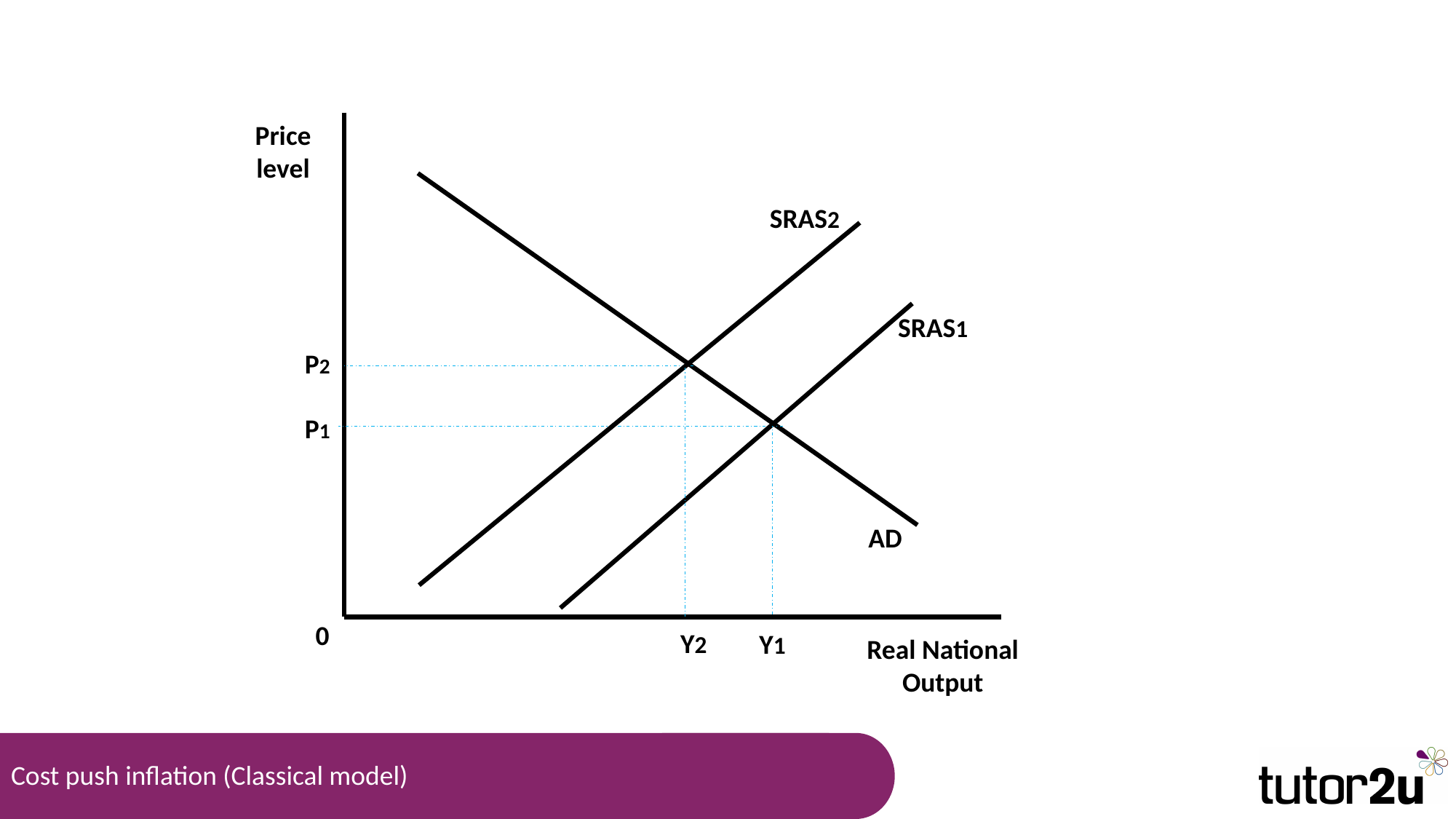

Price level
SRAS2
SRAS1
P2
P1
AD
0
Y2
Y1
Real National Output
# Cost push inflation (Classical model)